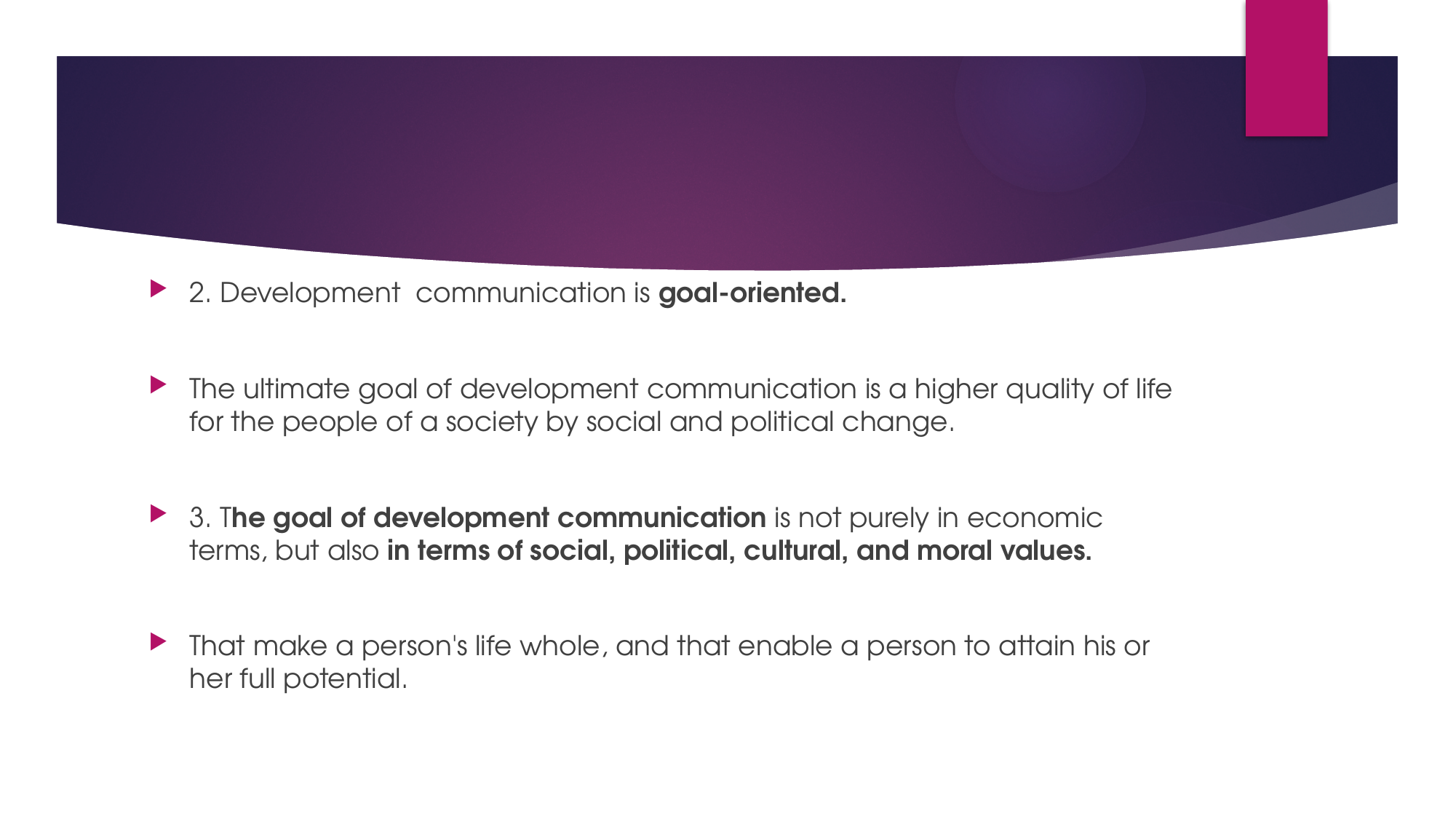

2. Development  communication is goal-oriented.

The ultimate goal of development communication is a higher quality of life for the people of a society by social and political change.

3. The goal of development communication is not purely in economic terms, but also in terms of social, political, cultural, and moral values.

That make a person's life whole, and that enable a person to attain his or her full potential.